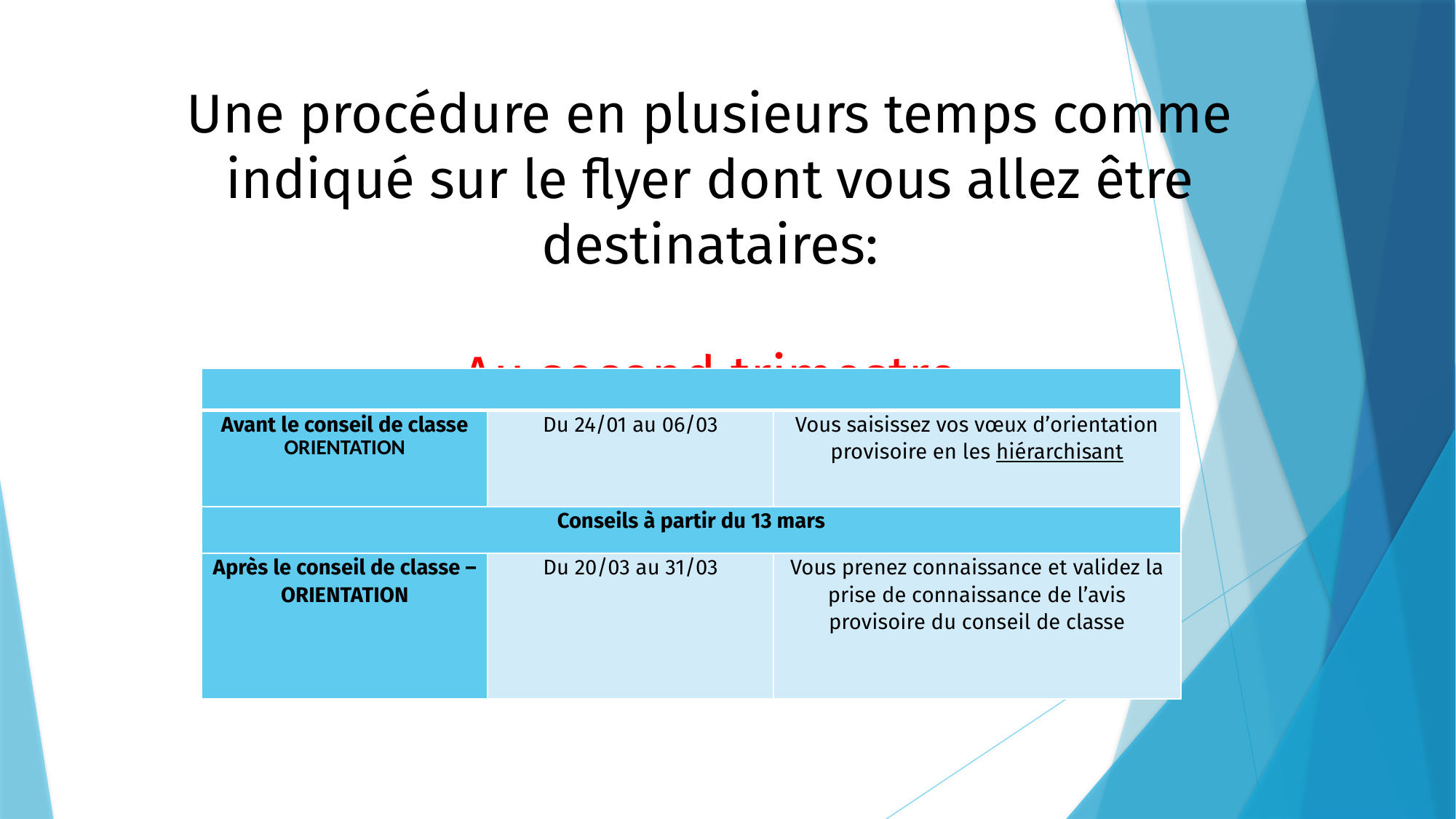

# Une procédure en plusieurs temps comme indiqué sur le flyer dont vous allez être destinataires: Au second trimestre
|  |  |  |
| --- | --- | --- |
| Avant le conseil de classe ORIENTATION | Du 24/01 au 06/03 | Vous saisissez vos vœux d’orientation provisoire en les hiérarchisant |
| Conseils à partir du 13 mars |  |  |
| Après le conseil de classe – ORIENTATION | Du 20/03 au 31/03 | Vous prenez connaissance et validez la prise de connaissance de l’avis provisoire du conseil de classe |